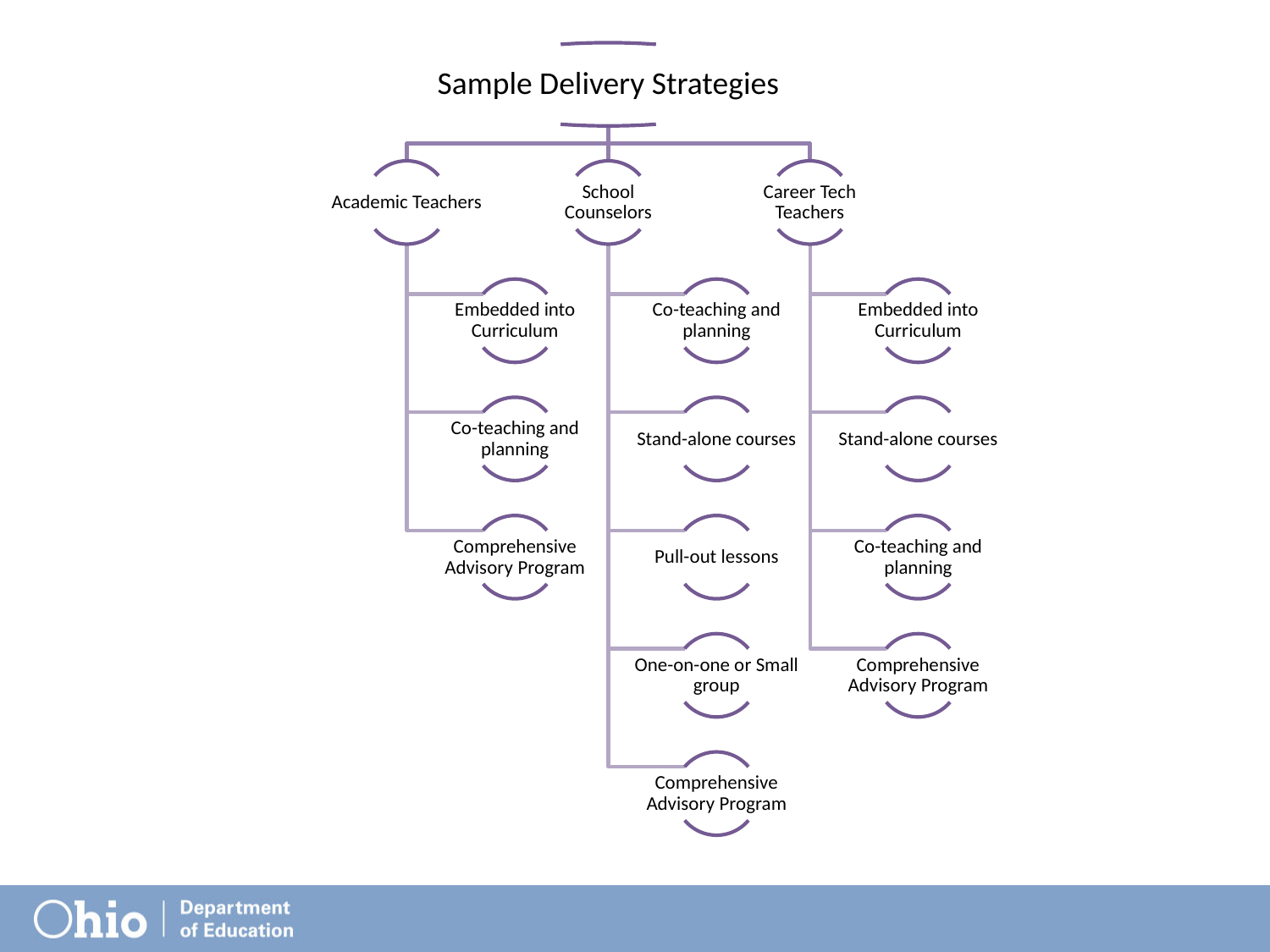

Sample Delivery Strategies
Academic Teachers
Embedded into Curriculum
Co-teaching and planning
Comprehensive Advisory Program
School
Counselors
Co-teaching and planning
Stand-alone courses
Pull-out lessons
One-on-one or Small group
Comprehensive Advisory Program
Career Tech Teachers
Embedded into Curriculum
Stand-alone courses
Co-teaching and planning
Comprehensive Advisory Program